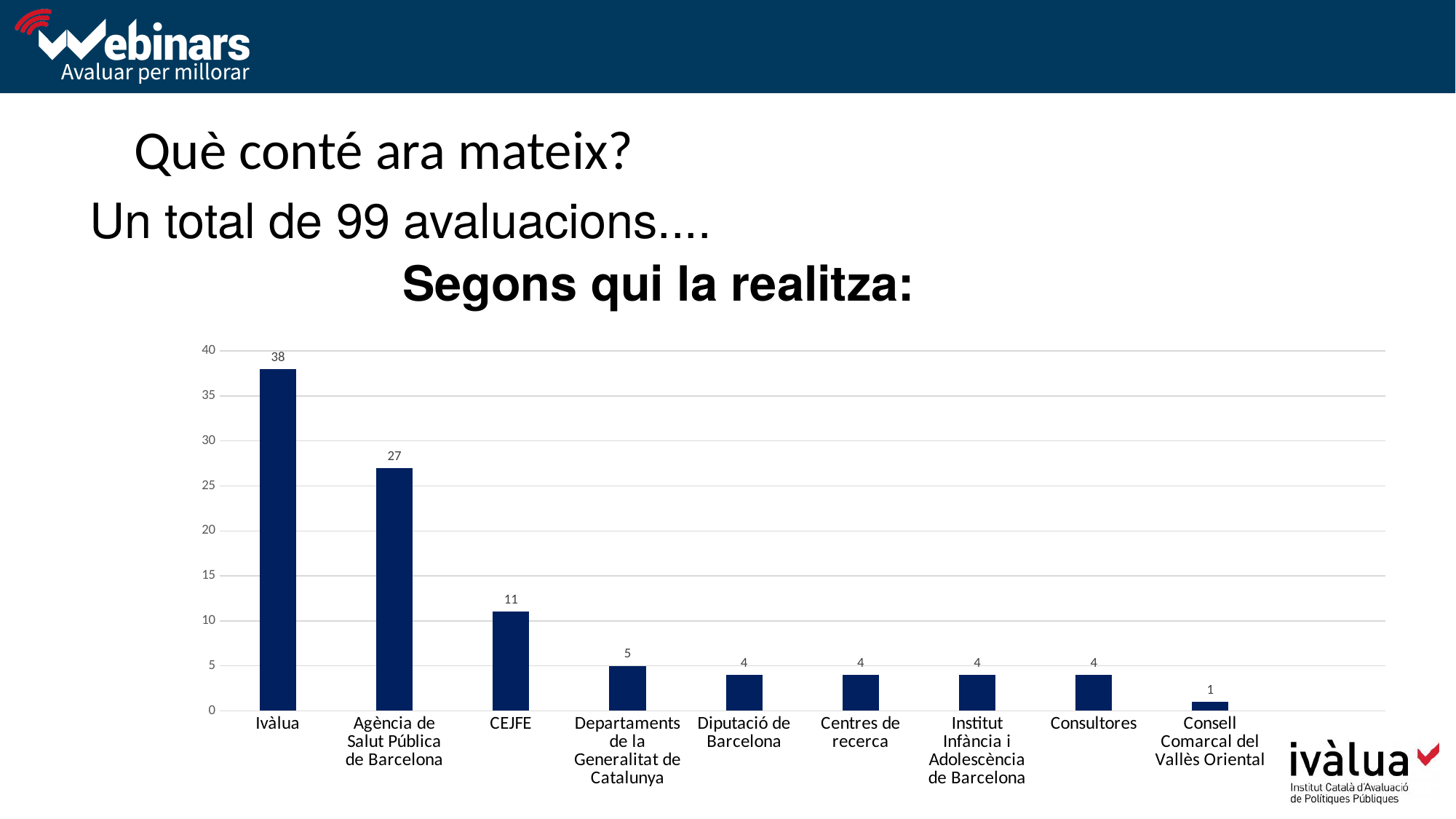

Què conté ara mateix?

Un total de 99 avaluacions....
Segons qui la realitza:

### Chart

| Category |  |
|---|---|
| Ivàlua | 38.0 |
| Agència de Salut Pública de Barcelona | 27.0 |
| CEJFE | 11.0 |
| Departaments de la Generalitat de Catalunya | 5.0 |
| Diputació de Barcelona | 4.0 |
| Centres de recerca | 4.0 |
| Institut Infància i Adolescència de Barcelona | 4.0 |
| Consultores | 4.0 |
| Consell Comarcal del Vallès Oriental | 1.0 |